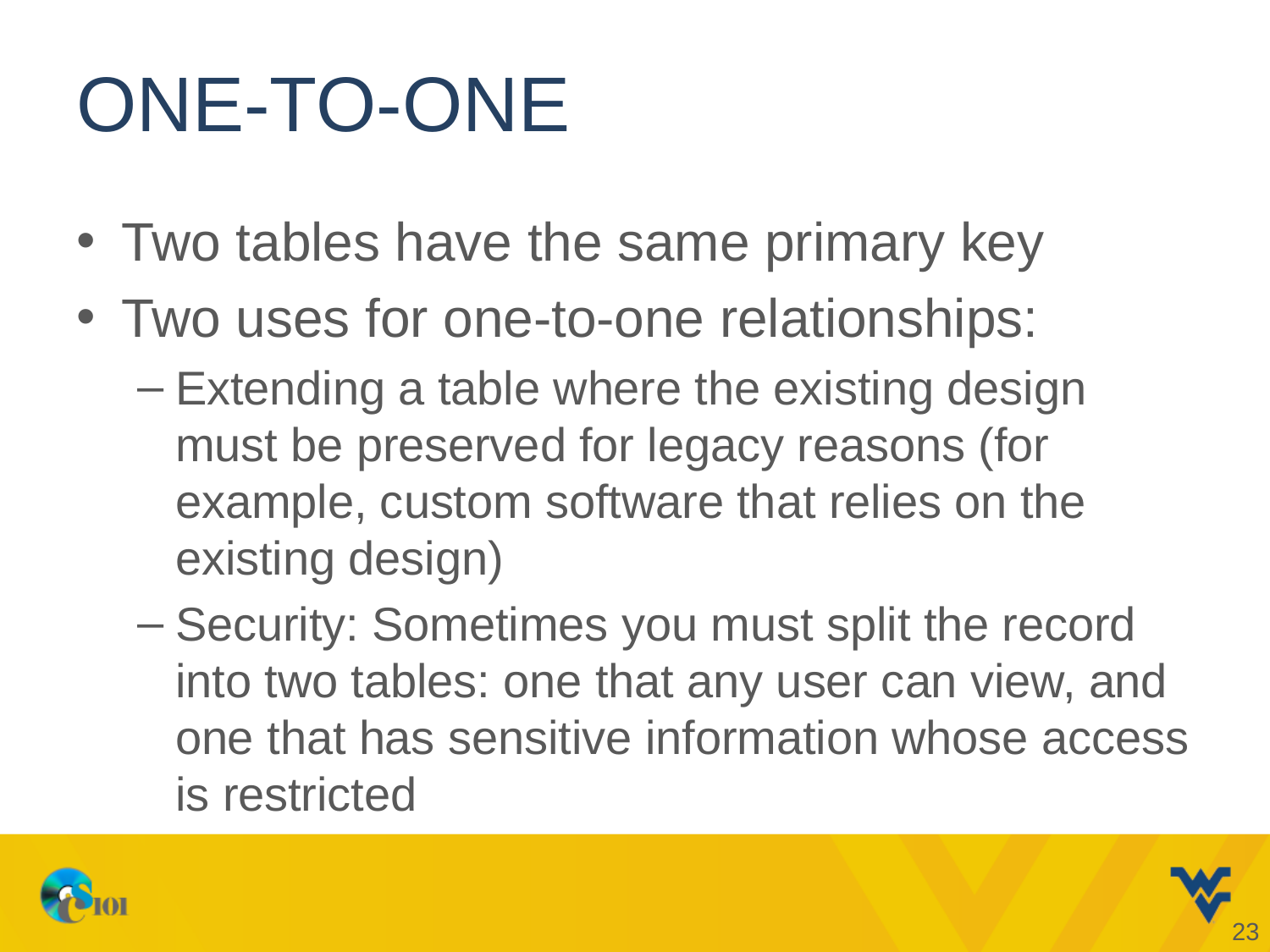

# One-to-one
Two tables have the same primary key
Two uses for one-to-one relationships:
Extending a table where the existing design must be preserved for legacy reasons (for example, custom software that relies on the existing design)
Security: Sometimes you must split the record into two tables: one that any user can view, and one that has sensitive information whose access is restricted
23